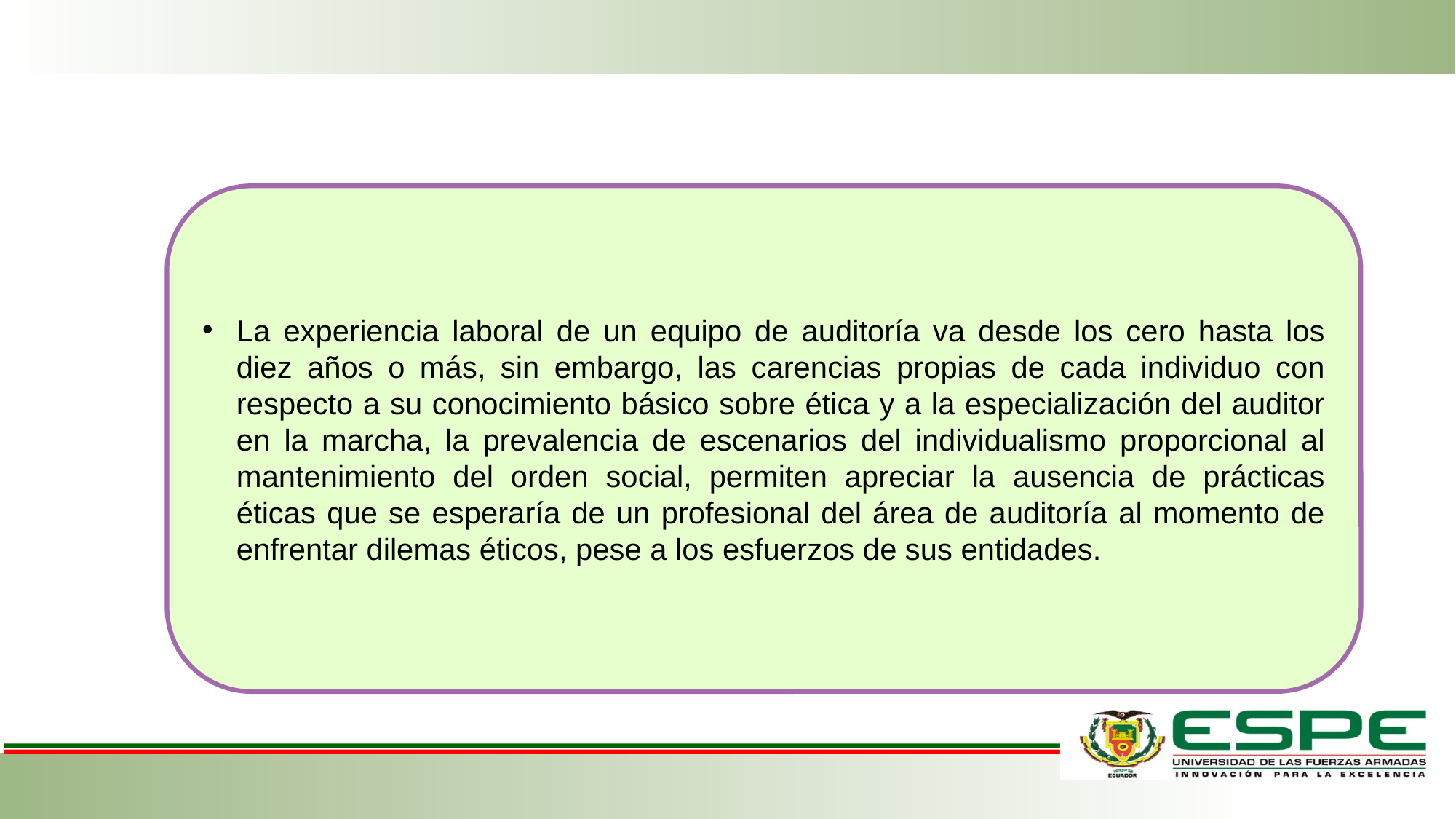

La experiencia laboral de un equipo de auditoría va desde los cero hasta los diez años o más, sin embargo, las carencias propias de cada individuo con respecto a su conocimiento básico sobre ética y a la especialización del auditor en la marcha, la prevalencia de escenarios del individualismo proporcional al mantenimiento del orden social, permiten apreciar la ausencia de prácticas éticas que se esperaría de un profesional del área de auditoría al momento de enfrentar dilemas éticos, pese a los esfuerzos de sus entidades.